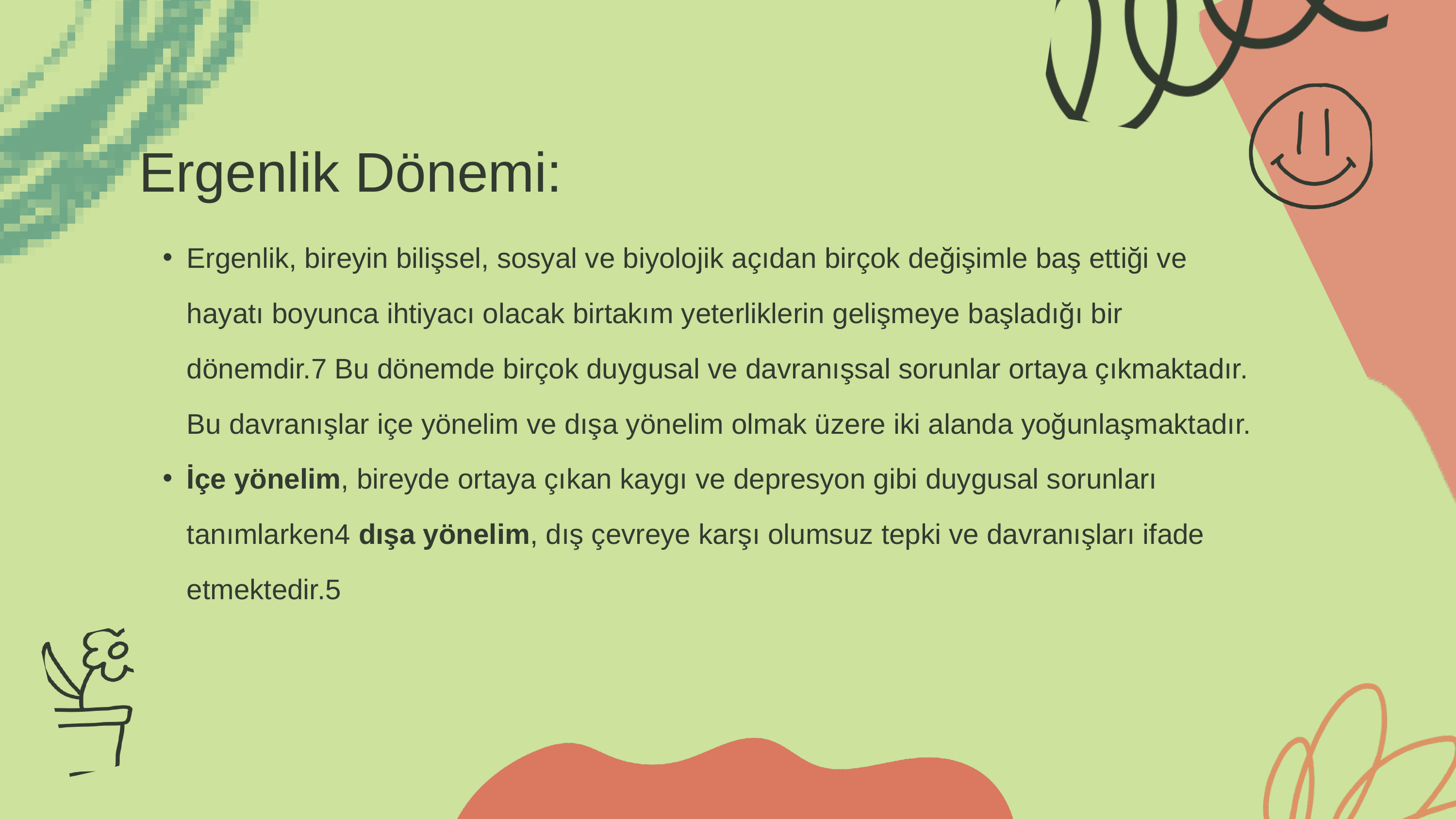

Ergenlik Dönemi:
Ergenlik, bireyin bilişsel, sosyal ve biyolojik açıdan birçok değişimle baş ettiği ve hayatı boyunca ihtiyacı olacak birtakım yeterliklerin gelişmeye başladığı bir dönemdir.7 Bu dönemde birçok duygusal ve davranışsal sorunlar ortaya çıkmaktadır. Bu davranışlar içe yönelim ve dışa yönelim olmak üzere iki alanda yoğunlaşmaktadır.
İçe yönelim, bireyde ortaya çıkan kaygı ve depresyon gibi duygusal sorunları tanımlarken4 dışa yönelim, dış çevreye karşı olumsuz tepki ve davranışları ifade etmektedir.5